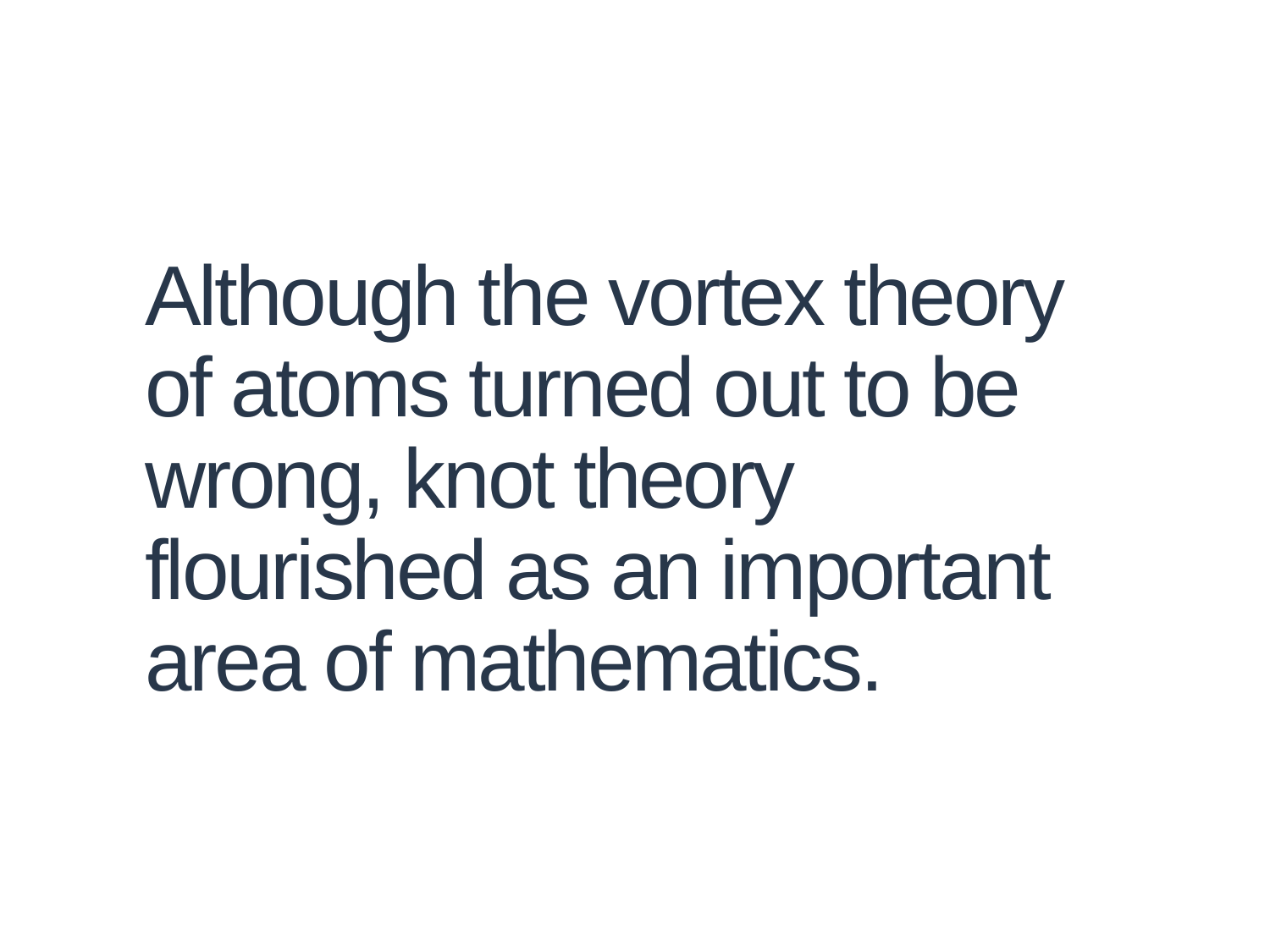

# Although the vortex theory of atoms turned out to be wrong, knot theory flourished as an important area of mathematics.